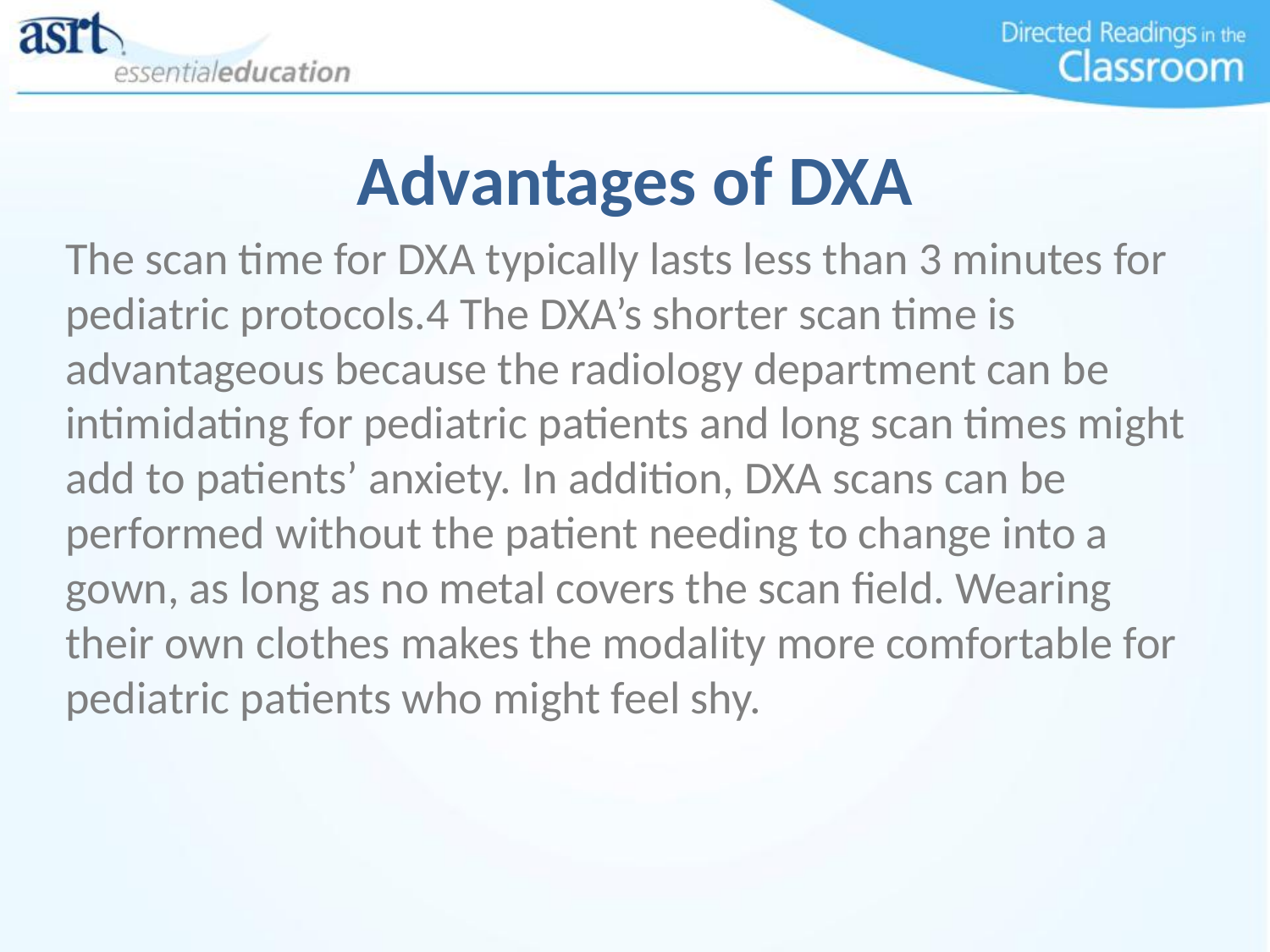

# Advantages of DXA
The scan time for DXA typically lasts less than 3 minutes for pediatric protocols.4 The DXA’s shorter scan time is advantageous because the radiology department can be intimidating for pediatric patients and long scan times might add to patients’ anxiety. In addition, DXA scans can be performed without the patient needing to change into a gown, as long as no metal covers the scan field. Wearing their own clothes makes the modality more comfortable for pediatric patients who might feel shy.